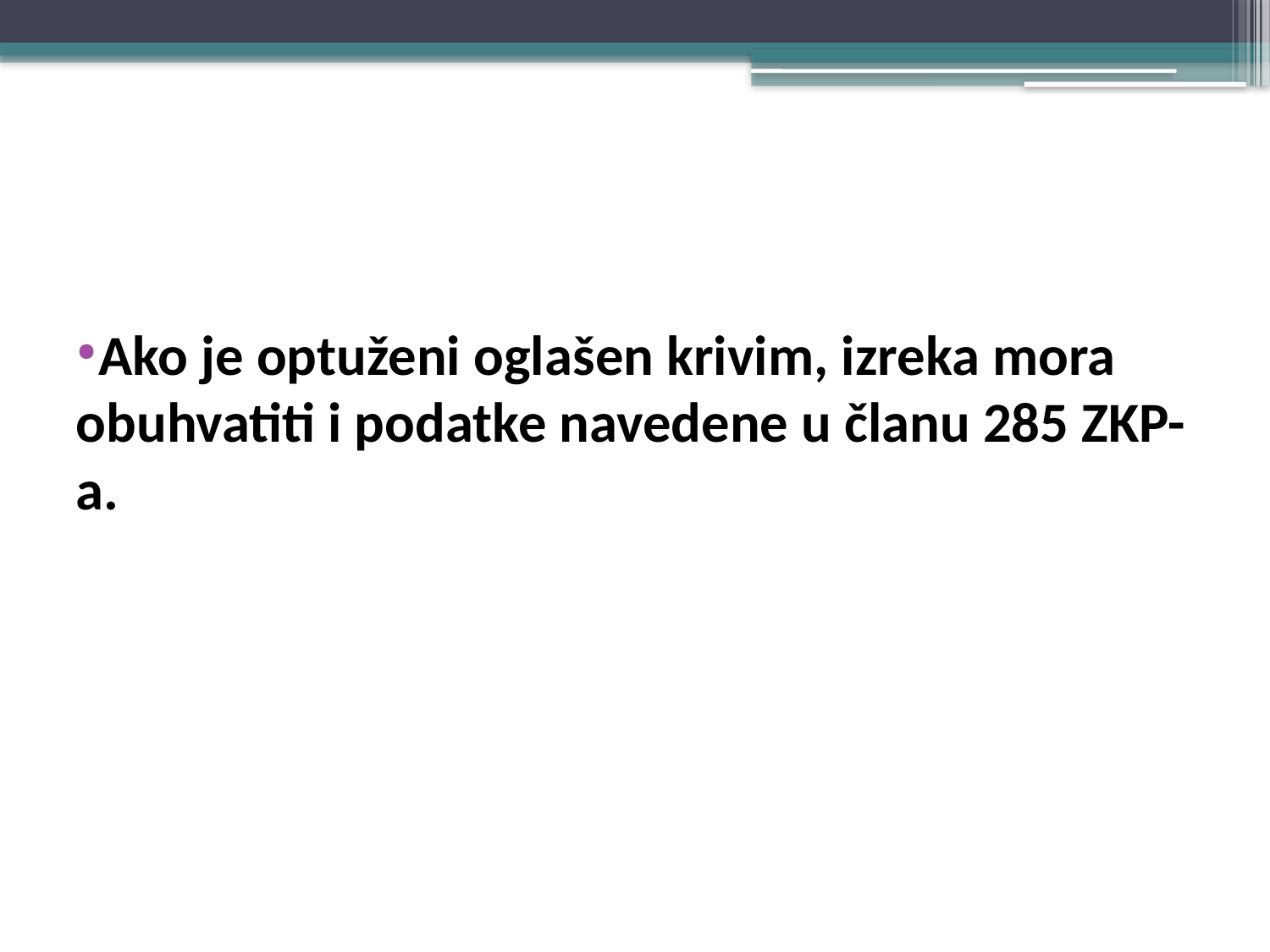

#
Ako je optuženi oglašen krivim, izreka mora obuhvatiti i podatke navedene u članu 285 ZKP-a.